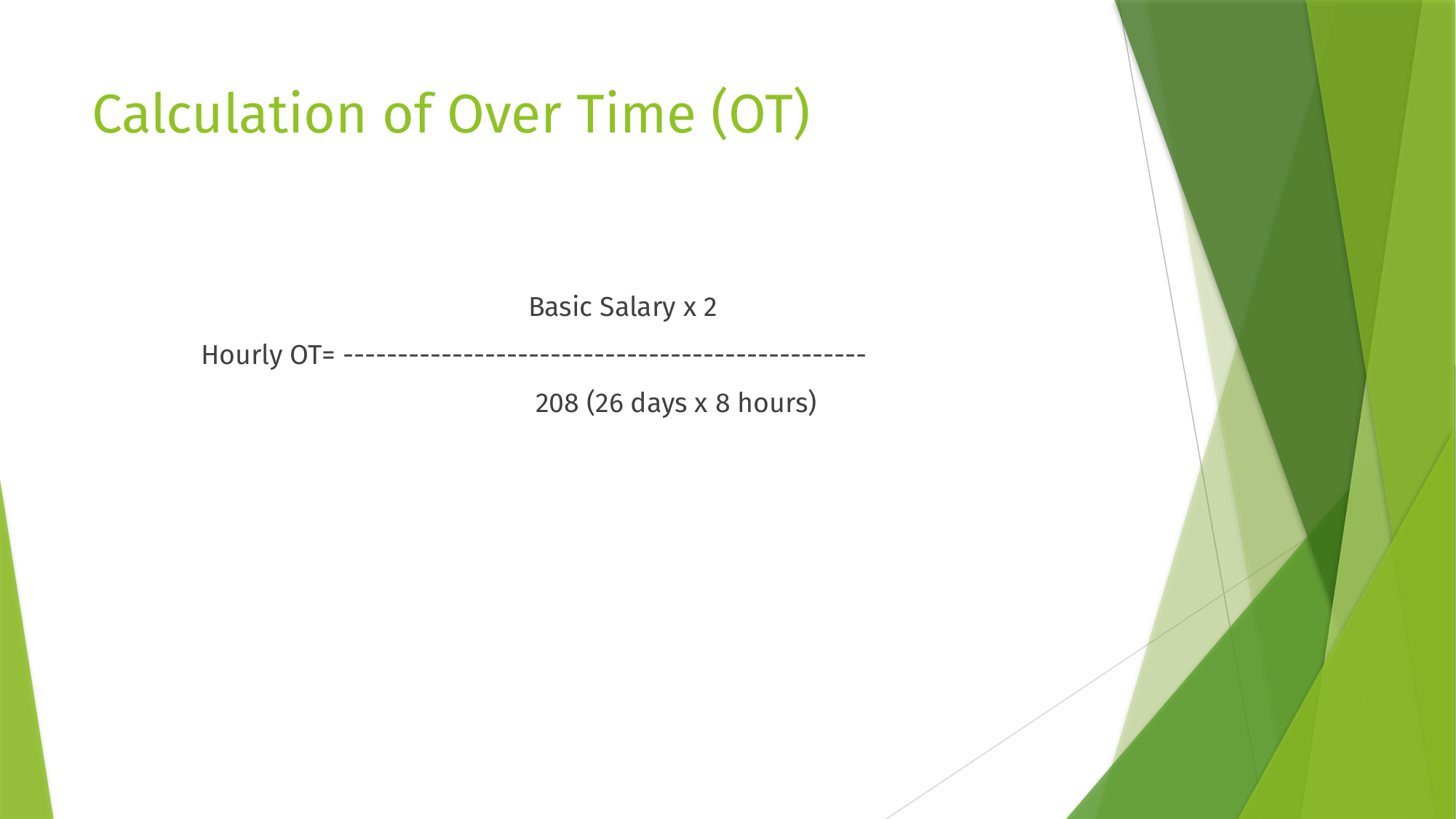

# Calculation of Over Time (OT)

				Basic Salary x 2
	Hourly OT= ------------------------------------------------
				 208 (26 days x 8 hours)